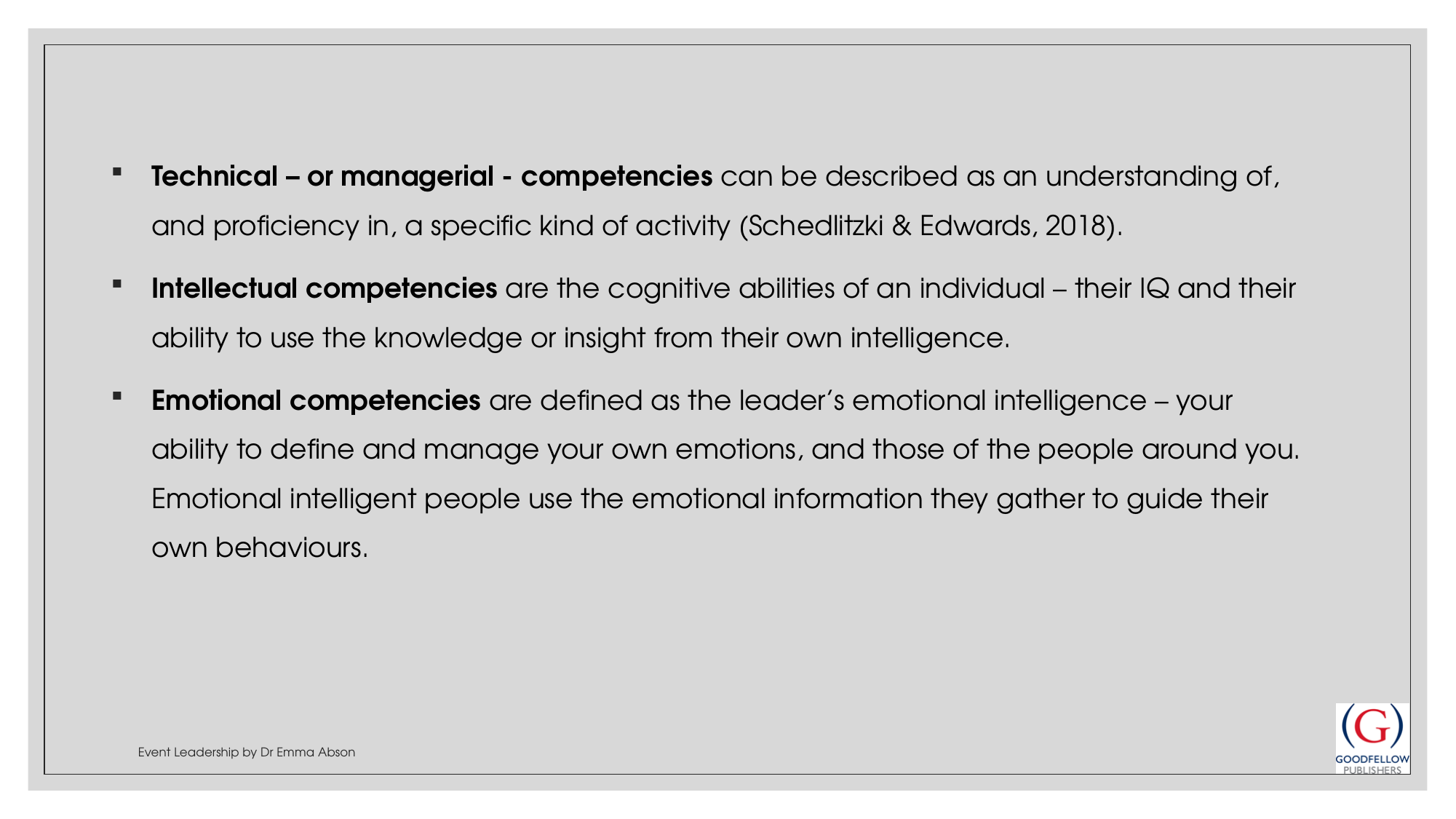

Technical – or managerial - competencies can be described as an understanding of, and proficiency in, a specific kind of activity (Schedlitzki & Edwards, 2018).
Intellectual competencies are the cognitive abilities of an individual – their IQ and their ability to use the knowledge or insight from their own intelligence.
Emotional competencies are defined as the leader’s emotional intelligence – your ability to define and manage your own emotions, and those of the people around you.  Emotional intelligent people use the emotional information they gather to guide their own behaviours.

Event Leadership by Dr Emma Abson